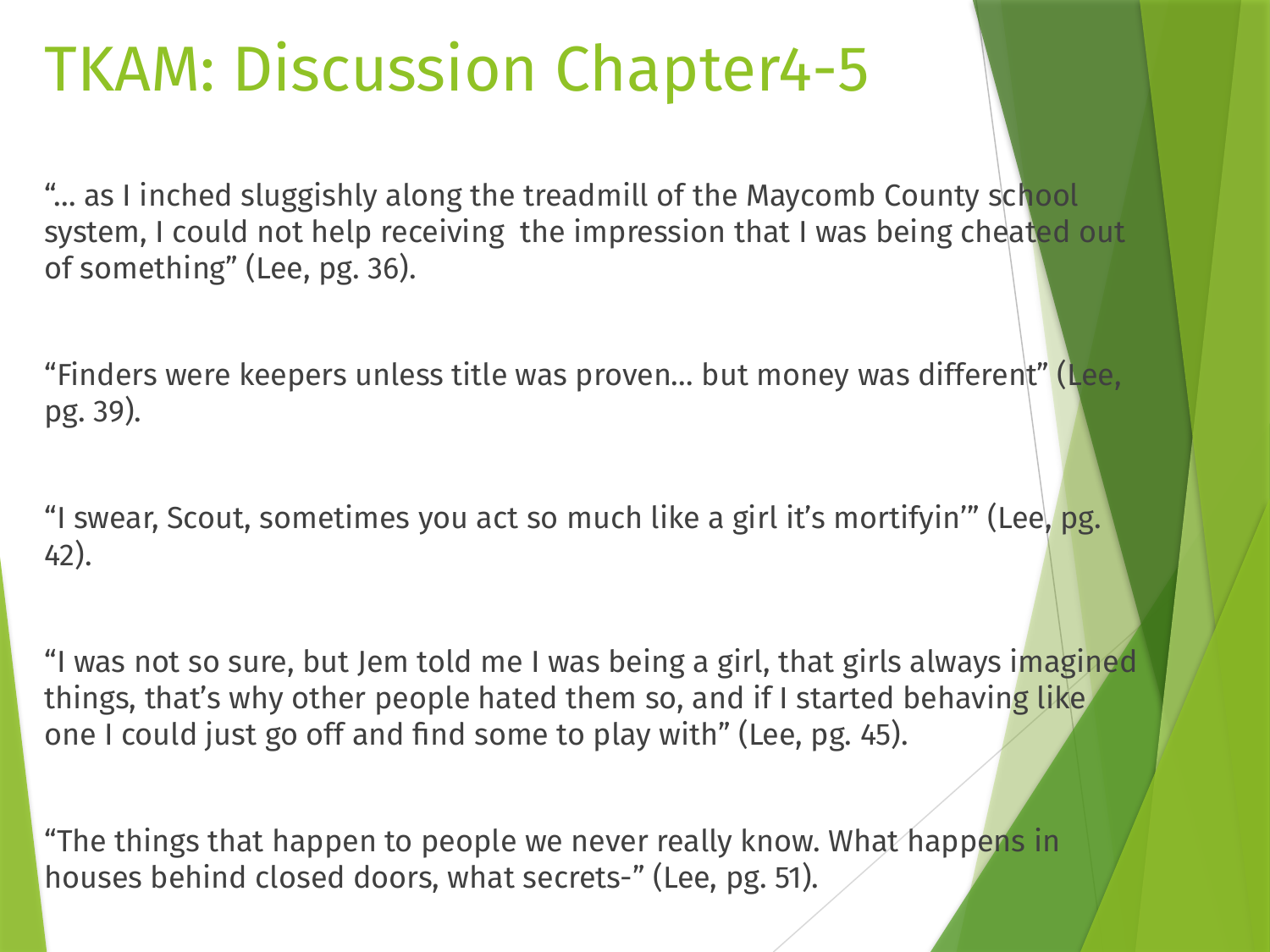

# TKAM: Discussion Chapter4-5
“… as I inched sluggishly along the treadmill of the Maycomb County school system, I could not help receiving  the impression that I was being cheated out of something” (Lee, pg. 36).

“Finders were keepers unless title was proven… but money was different” (Lee, pg. 39).

“I swear, Scout, sometimes you act so much like a girl it’s mortifyin’” (Lee, pg. 42).

“I was not so sure, but Jem told me I was being a girl, that girls always imagined things, that’s why other people hated them so, and if I started behaving like one I could just go off and find some to play with” (Lee, pg. 45).

“The things that happen to people we never really know. What happens in houses behind closed doors, what secrets-” (Lee, pg. 51).